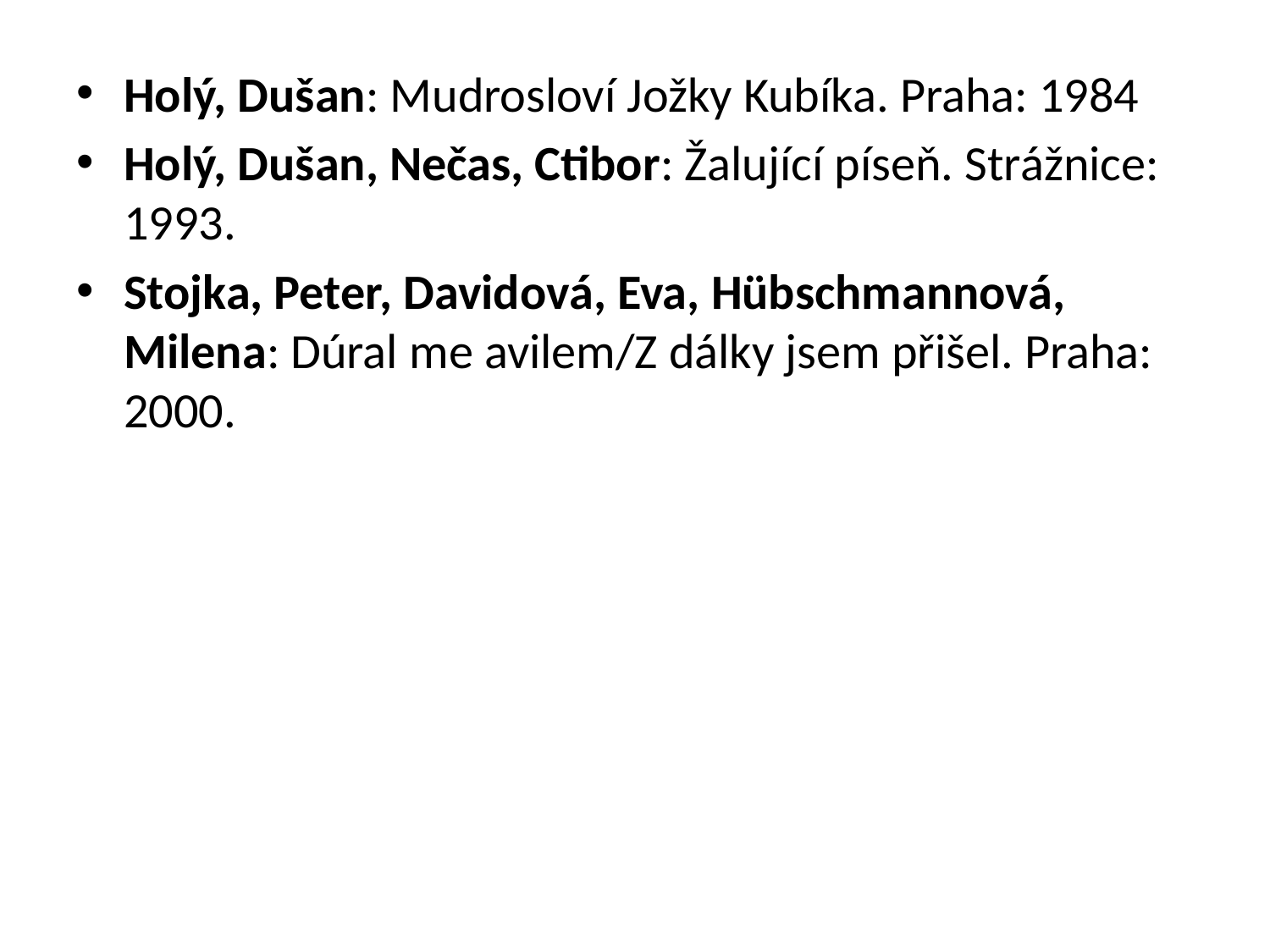

Holý, Dušan: Mudrosloví Jožky Kubíka. Praha: 1984
Holý, Dušan, Nečas, Ctibor: Žalující píseň. Strážnice: 1993.
Stojka, Peter, Davidová, Eva, Hübschmannová, Milena: Dúral me avilem/Z dálky jsem přišel. Praha: 2000.